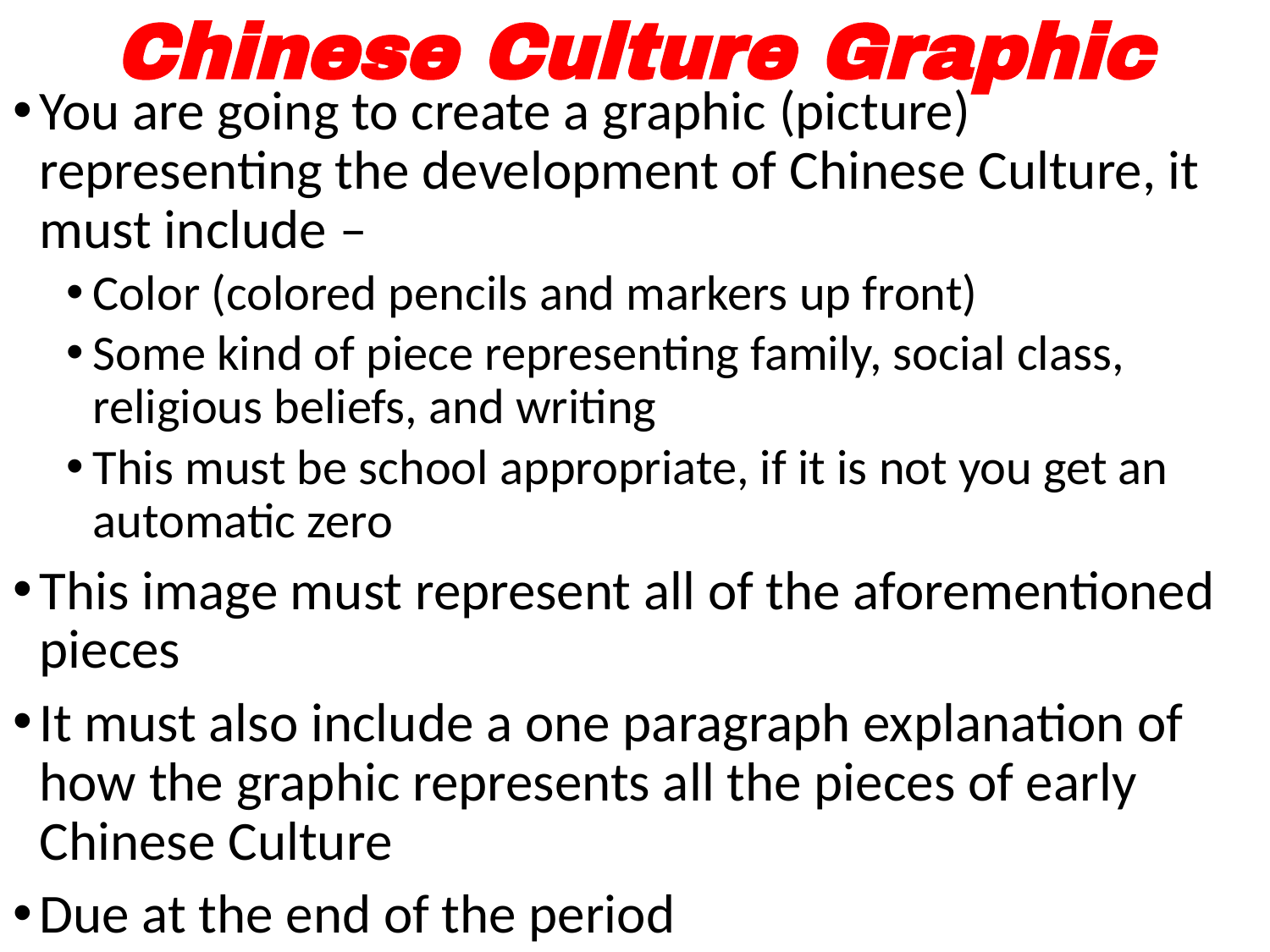

# Chinese Culture Graphic
You are going to create a graphic (picture) representing the development of Chinese Culture, it must include –
Color (colored pencils and markers up front)
Some kind of piece representing family, social class, religious beliefs, and writing
This must be school appropriate, if it is not you get an automatic zero
This image must represent all of the aforementioned pieces
It must also include a one paragraph explanation of how the graphic represents all the pieces of early Chinese Culture
Due at the end of the period